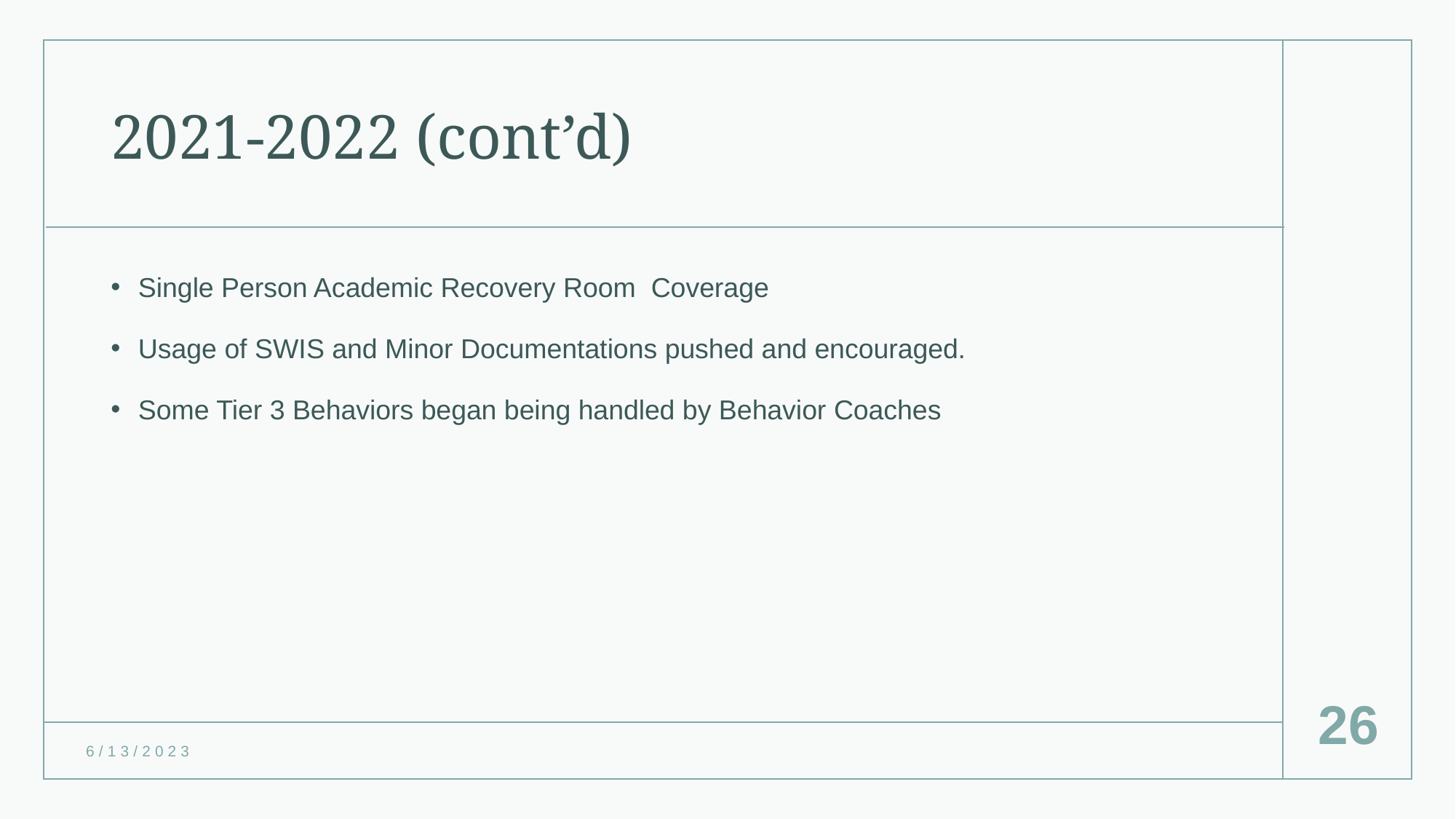

# 2021-2022 (cont’d)
Single Person Academic Recovery Room  Coverage
Usage of SWIS and Minor Documentations pushed and encouraged.
Some Tier 3 Behaviors began being handled by Behavior Coaches

26
6/13/2023